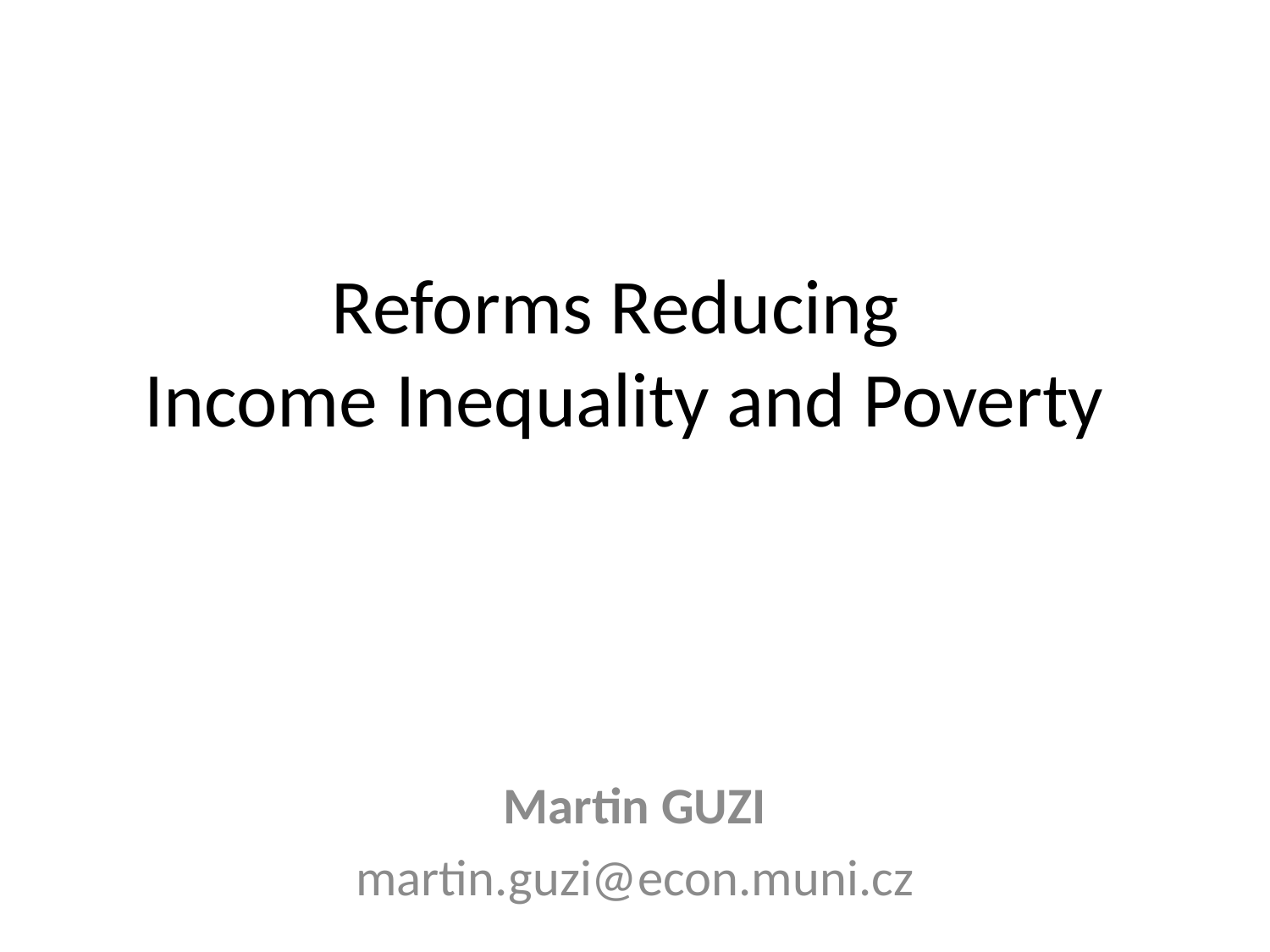

# Reforms Reducing Income Inequality and Poverty
Martin GUZI
martin.guzi@econ.muni.cz